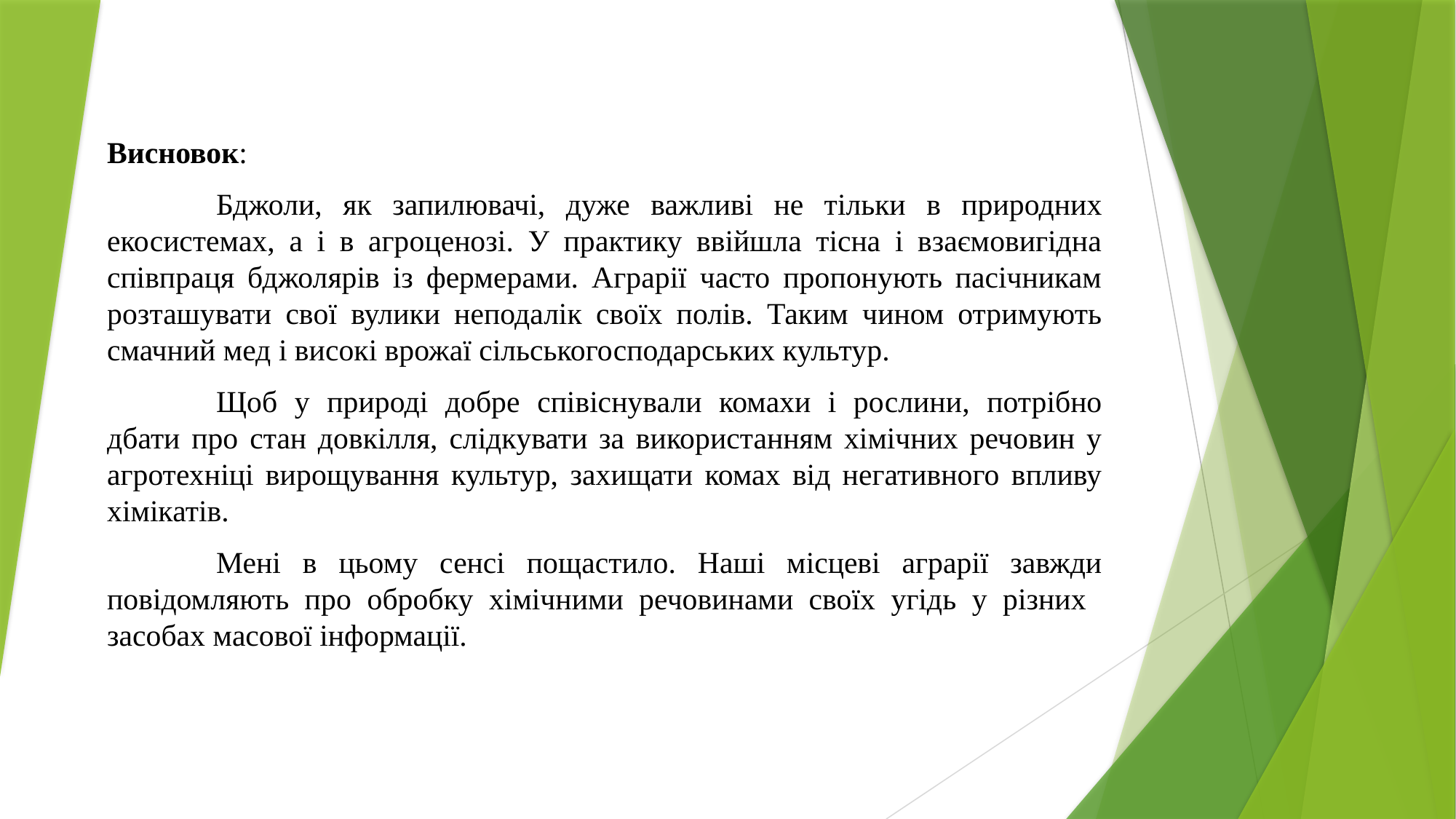

Висновок:
	Бджоли, як запилювачі, дуже важливі не тільки в природних екосистемах, а і в агроценозі. У практику ввійшла тісна і взаємовигідна співпраця бджолярів із фермерами. Аграрії часто пропонують пасічникам розташувати свої вулики неподалік своїх полів. Таким чином отримують смачний мед і високі врожаї сільськогосподарських культур.
	Щоб у природі добре співіснували комахи і рослини, потрібно дбати про стан довкілля, слідкувати за використанням хімічних речовин у агротехніці вирощування культур, захищати комах від негативного впливу хімікатів.
	Мені в цьому сенсі пощастило. Наші місцеві аграрії завжди повідомляють про обробку хімічними речовинами своїх угідь у різних  засобах масової інформації.